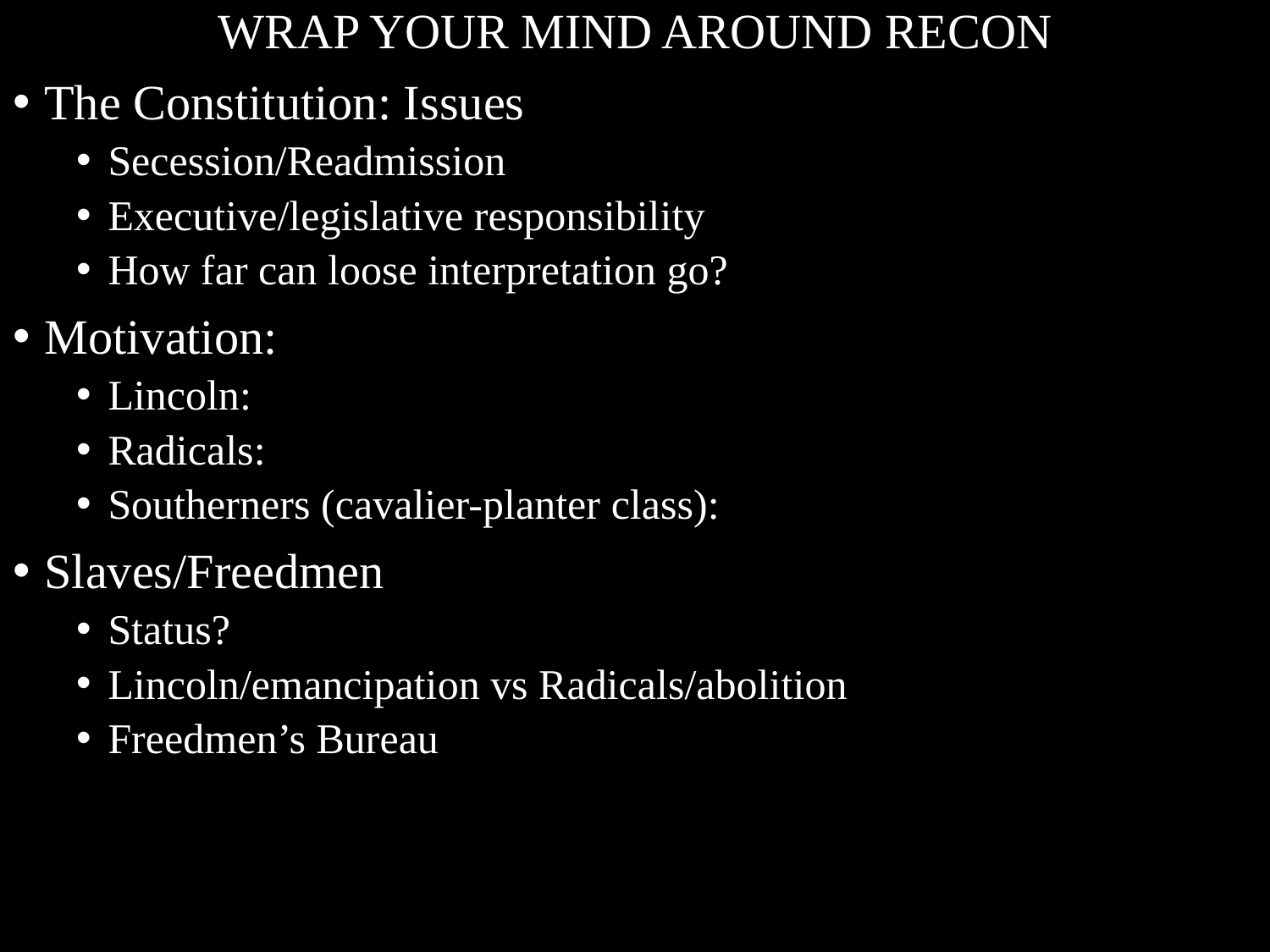

WRAP YOUR MIND AROUND RECON
The Constitution: Issues
Secession/Readmission
Executive/legislative responsibility
How far can loose interpretation go?
Motivation:
Lincoln:
Radicals:
Southerners (cavalier-planter class):
Slaves/Freedmen
Status?
Lincoln/emancipation vs Radicals/abolition
Freedmen’s Bureau
#